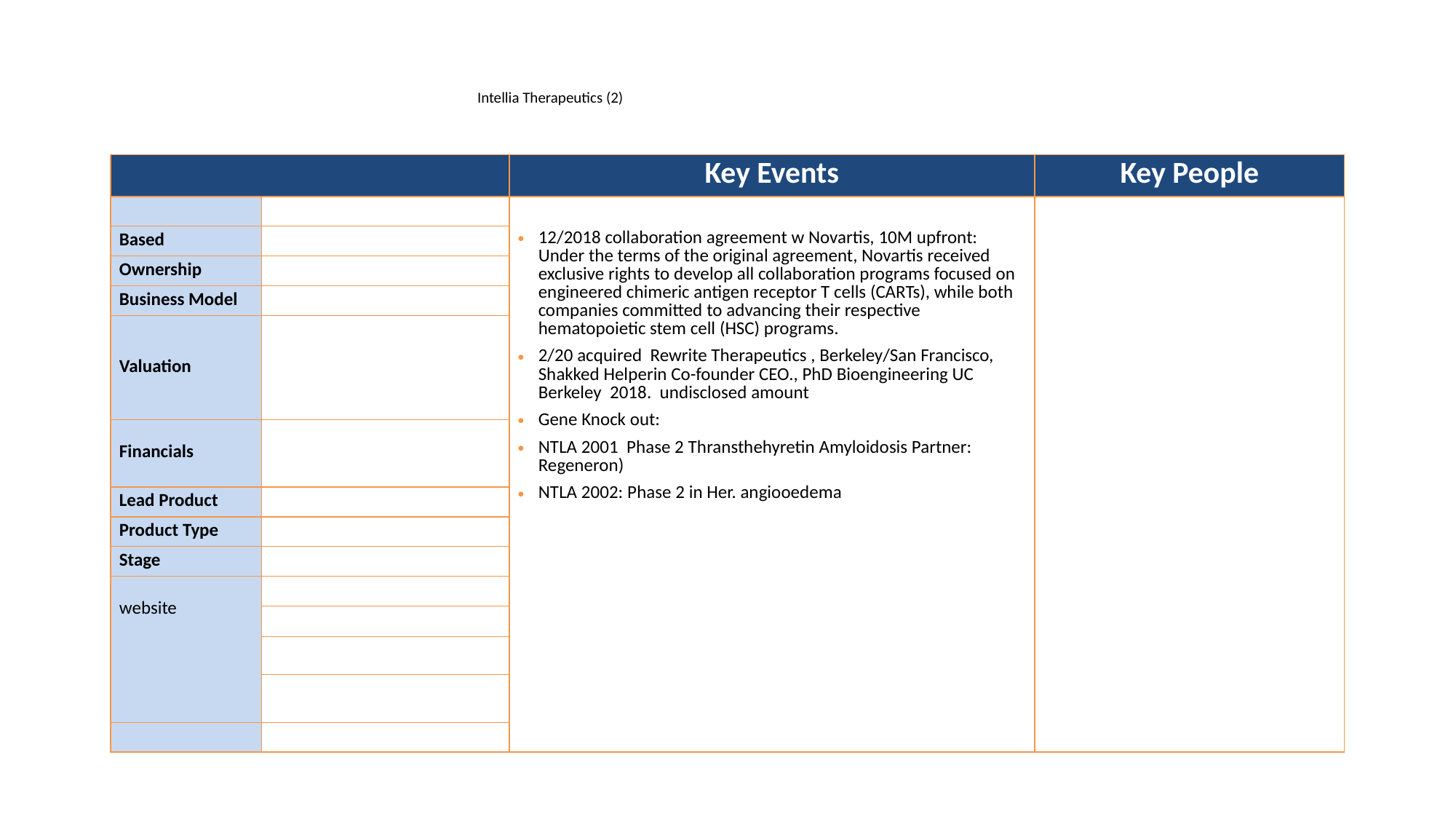

# Intellia Therapeutics (2)
|  |  | Key Events | Key People |
| --- | --- | --- | --- |
|  |  | 12/2018 collaboration agreement w Novartis, 10M upfront: Under the terms of the original agreement, Novartis received exclusive rights to develop all collaboration programs focused on engineered chimeric antigen receptor T cells (CARTs), while both companies committed to advancing their respective hematopoietic stem cell (HSC) programs. 2/20 acquired Rewrite Therapeutics , Berkeley/San Francisco, Shakked Helperin Co-founder CEO., PhD Bioengineering UC Berkeley 2018. undisclosed amount Gene Knock out: NTLA 2001 Phase 2 Thransthehyretin Amyloidosis Partner: Regeneron) NTLA 2002: Phase 2 in Her. angiooedema |  |
| Based |  |  |  |
| Ownership |  |  |  |
| Business Model |  |  |  |
| Valuation |  |  |  |
| Financials |  |  |  |
| Lead Product |  |  |  |
| Product Type |  |  |  |
| Stage |  |  |  |
| website |  |  |  |
|  |  |  |  |
|  |  |  |  |
|  |  |  |  |
|  |  |  |  |